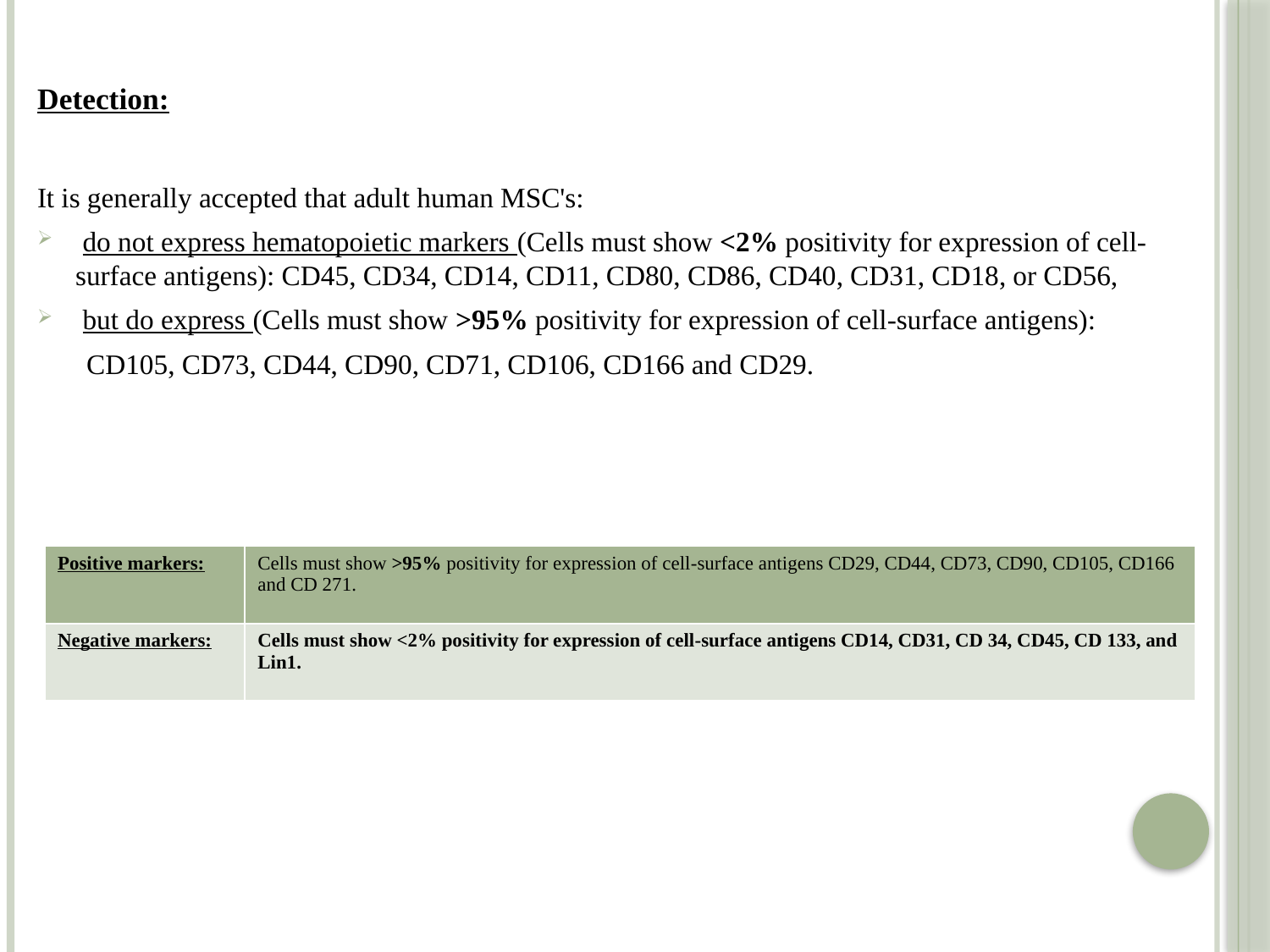

Detection:

It is generally accepted that adult human MSC's:
 do not express hematopoietic markers (Cells must show <2% positivity for expression of cell-surface antigens): CD45, CD34, CD14, CD11, CD80, CD86, CD40, CD31, CD18, or CD56,
 but do express (Cells must show >95% positivity for expression of cell-surface antigens):
       CD105, CD73, CD44, CD90, CD71, CD106, CD166 and CD29.

| Positive markers: | Cells must show >95% positivity for expression of cell-surface antigens CD29, CD44, CD73, CD90, CD105, CD166 and CD 271. |
| --- | --- |
| Negative markers: | Cells must show <2% positivity for expression of cell-surface antigens CD14, CD31, CD 34, CD45, CD 133, and Lin1. |